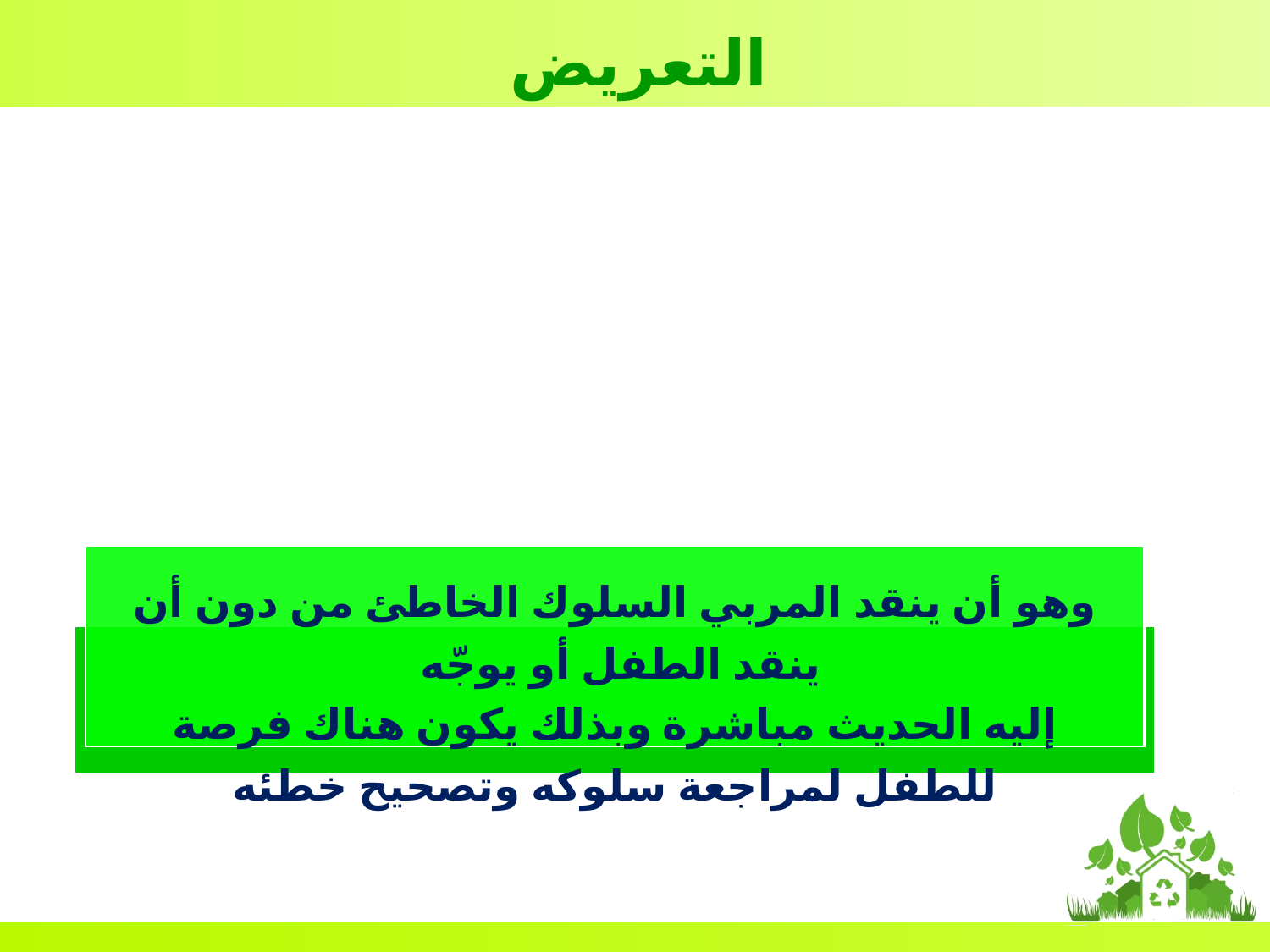

التعريض

وهو أن ينقد المربي السلوك الخاطئ من دون أن ينقد الطفل أو يوجّه
إليه الحديث مباشرة وبذلك يكون هناك فرصة للطفل لمراجعة سلوكه وتصحيح خطئه